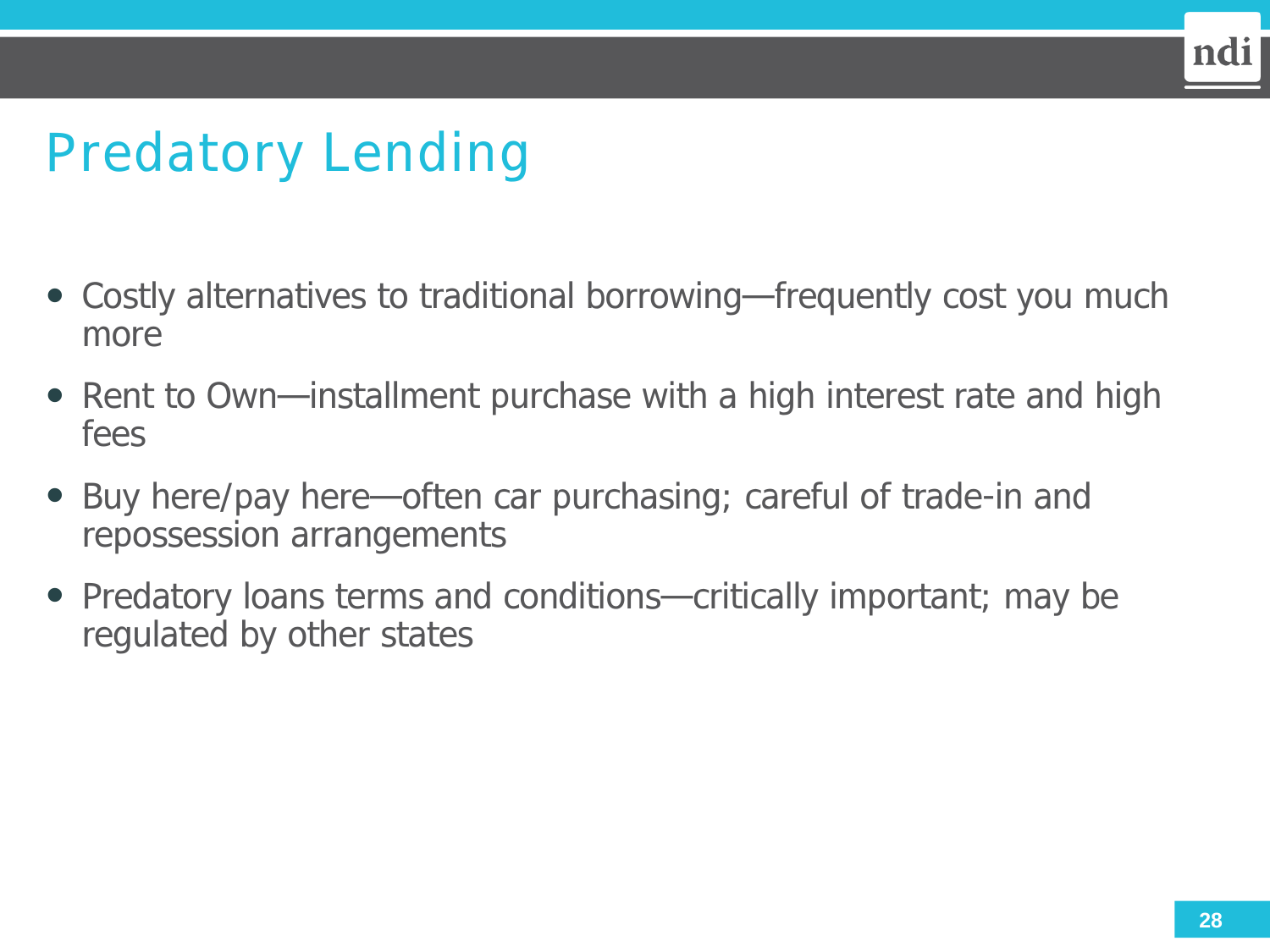

# Predatory Lending
Costly alternatives to traditional borrowing—frequently cost you much more
Rent to Own—installment purchase with a high interest rate and high fees
Buy here/pay here—often car purchasing; careful of trade-in and repossession arrangements
Predatory loans terms and conditions—critically important; may be regulated by other states
28